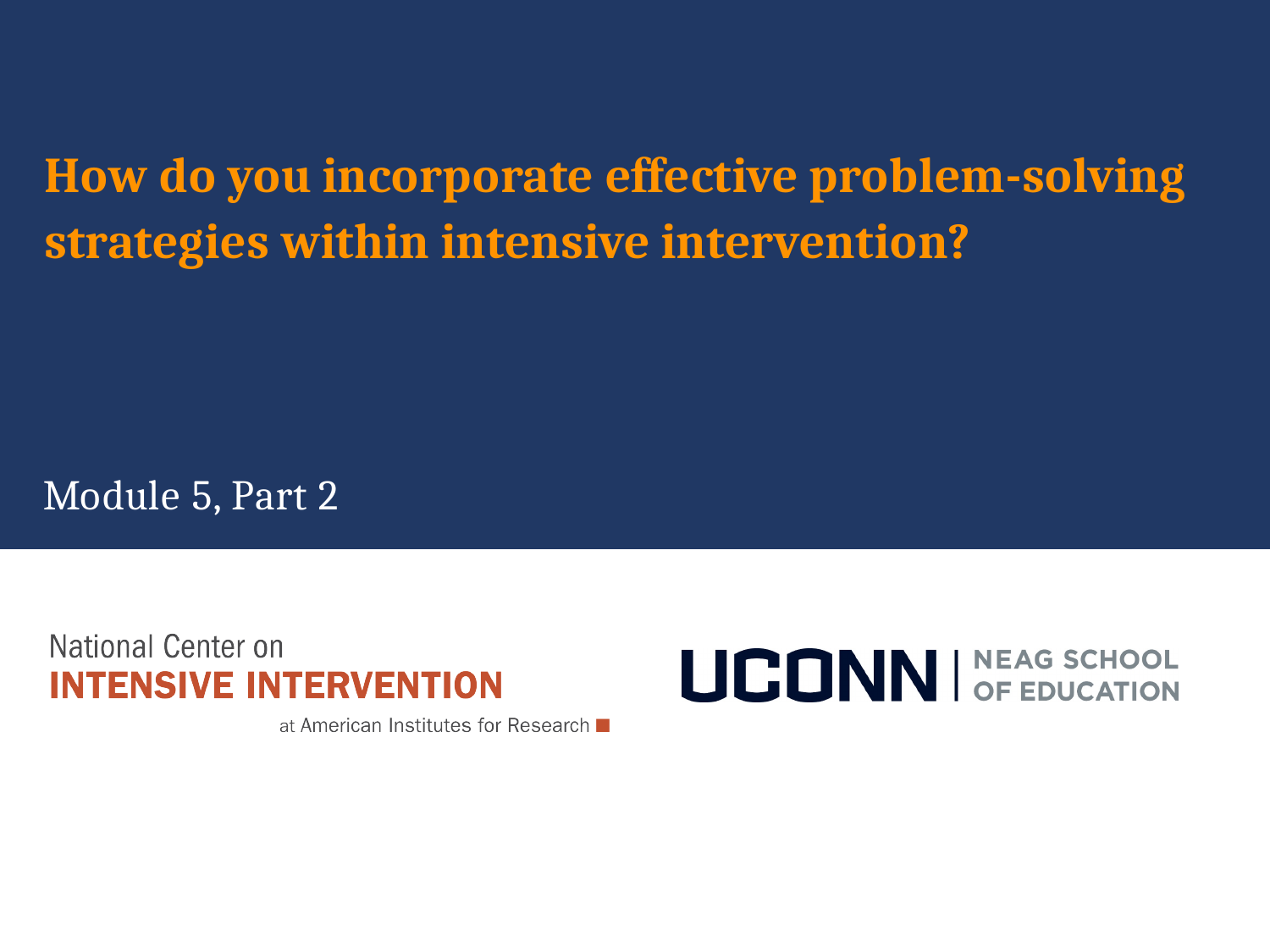

# How do you incorporate effective problem-solving strategies within intensive intervention?
Module 5, Part 2